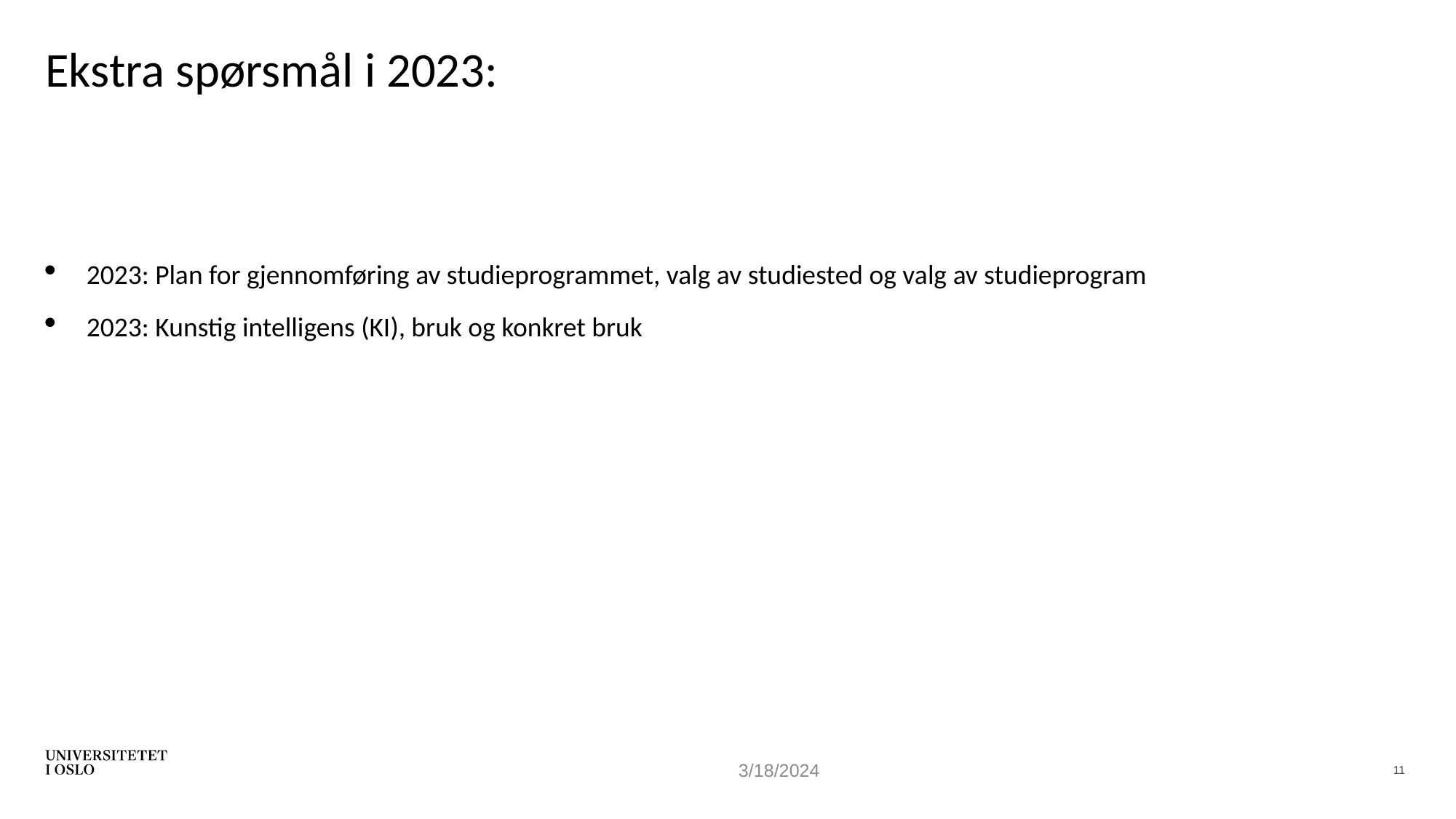

# Ekstra spørsmål i 2023:

2023: Plan for gjennomføring av studieprogrammet, valg av studiested og valg av studieprogram
2023: Kunstig intelligens (KI), bruk og konkret bruk

3/18/2024
11